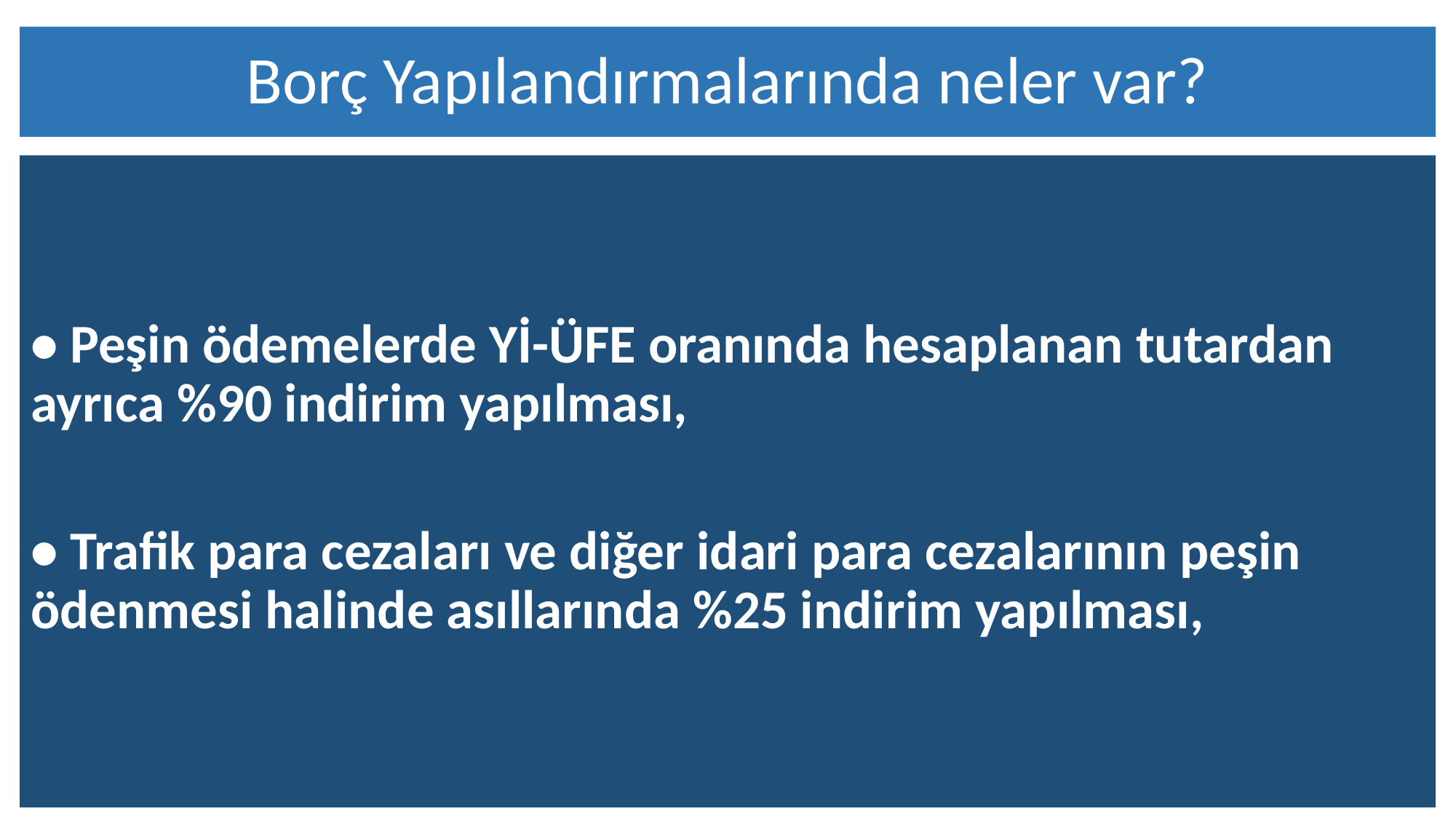

# Borç Yapılandırmalarında neler var?

• Peşin ödemelerde Yİ-ÜFE oranında hesaplanan tutardan ayrıca %90 indirim yapılması,

• Trafik para cezaları ve diğer idari para cezalarının peşin ödenmesi halinde asıllarında %25 indirim yapılması,